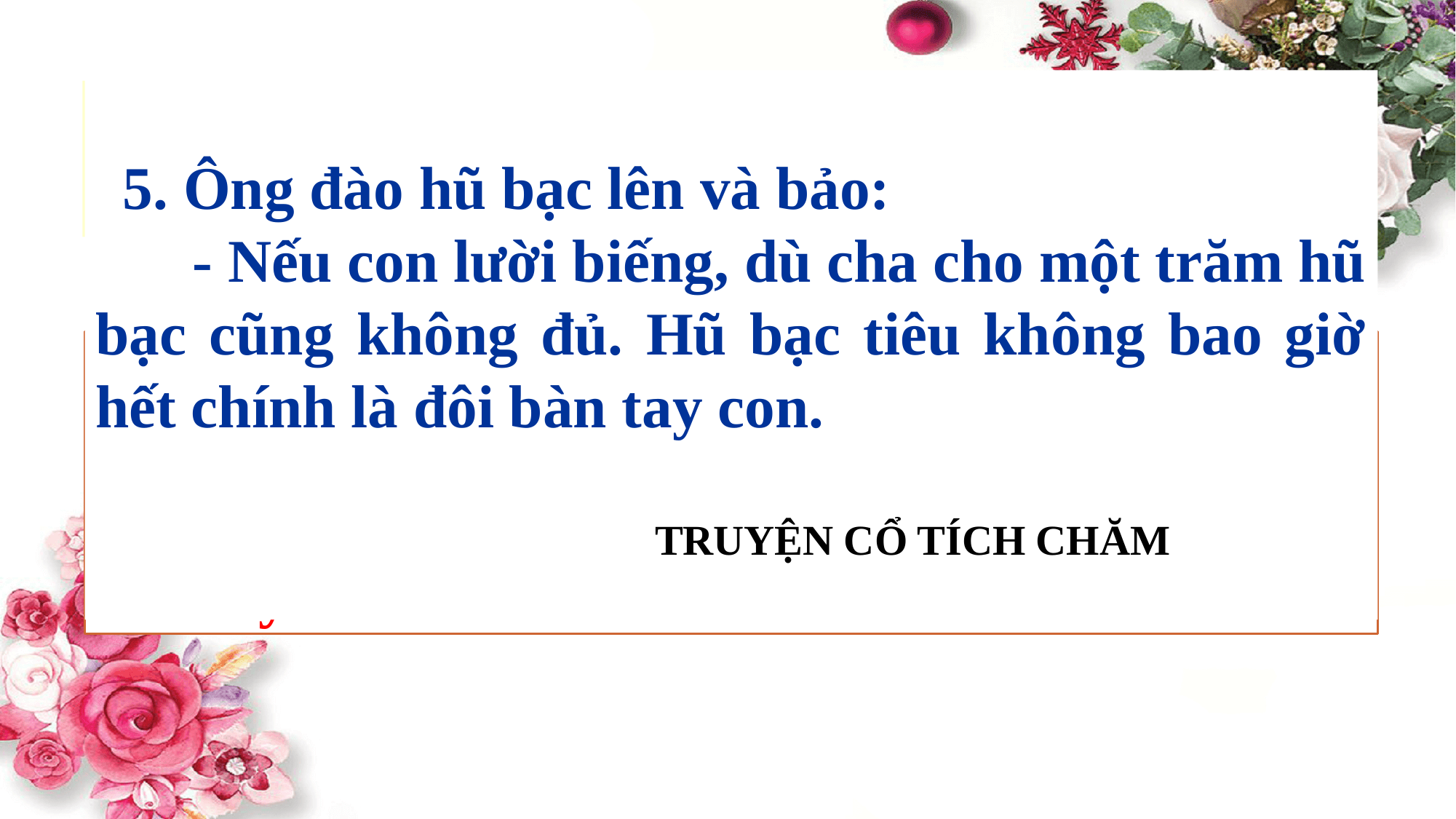

5. Ông đào hũ bạc lên và bảo:
       - Nếu con lười biếng, dù cha cho một trăm hũ bạc cũng không đủ. Hũ bạc tiêu không bao giờ hết chính là đôi bàn tay con.

                                                          TRUYỆN CỔ TÍCH CHĂM

      5. Hãy tìm những câu trong truyện nói lên ý nghĩa truyện này.
      - Có làm lụng vất vả, người ta mới biết quý đồng tiền.
      - Hũ bạc tiêu không bao giờ hết chính là hai bàn tay con.